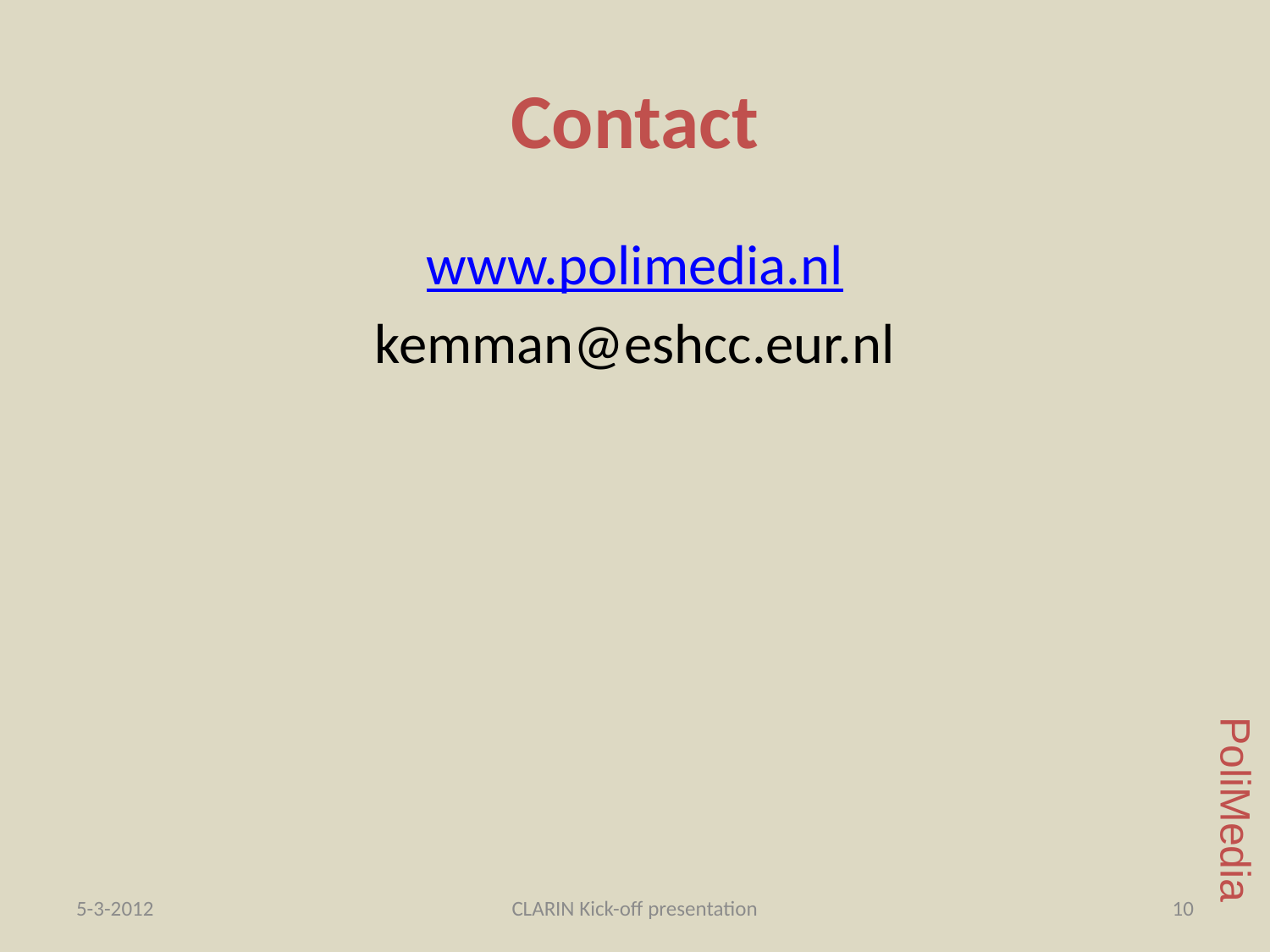

# Contact
www.polimedia.nl
kemman@eshcc.eur.nl
PoliMedia
5-3-2012
CLARIN Kick-off presentation
10